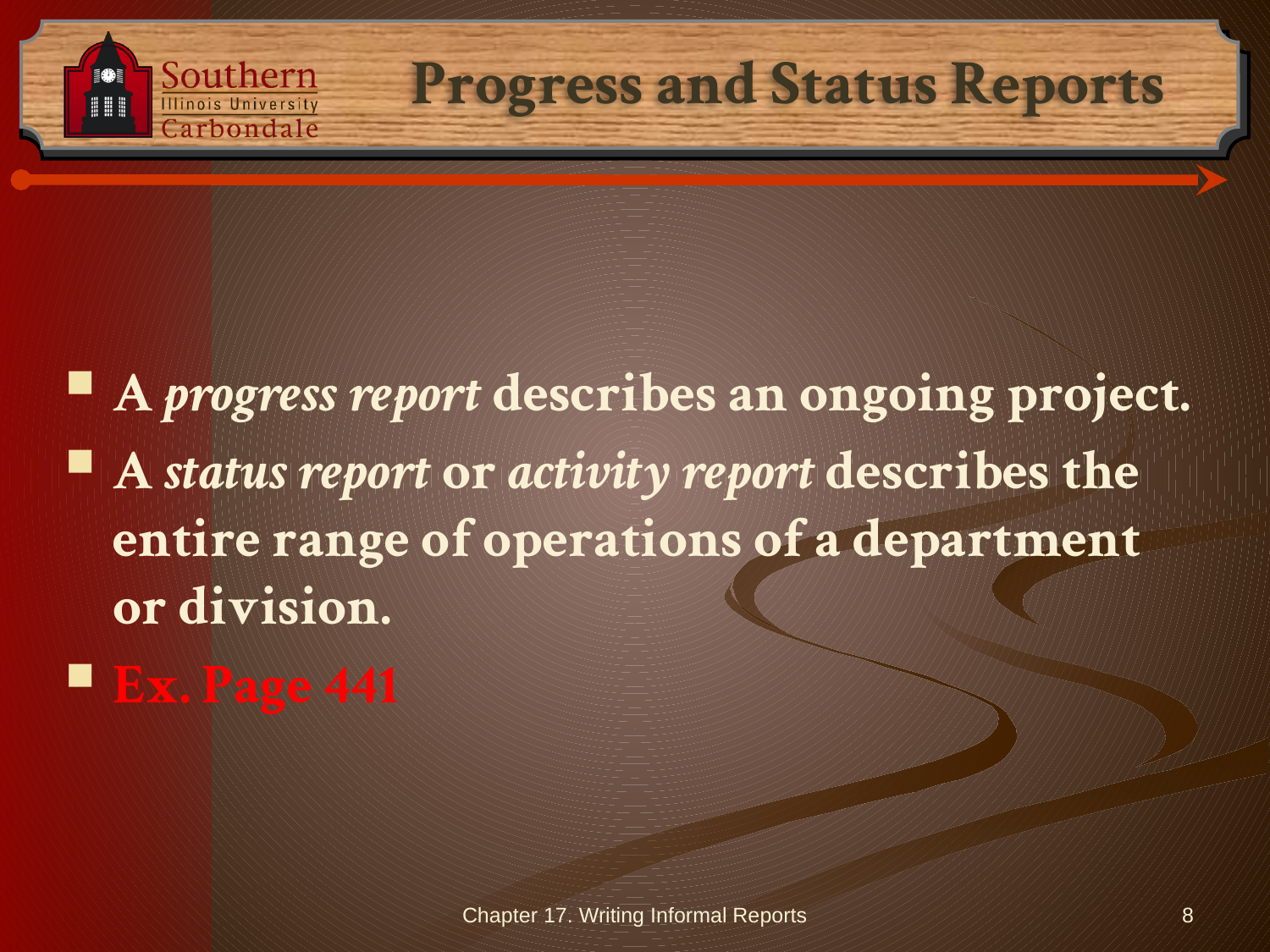

# Progress and Status Reports
A progress report describes an ongoing project.
A status report or activity report describes the entire range of operations of a department or division.
Ex. Page 441
Chapter 17. Writing Informal Reports
8